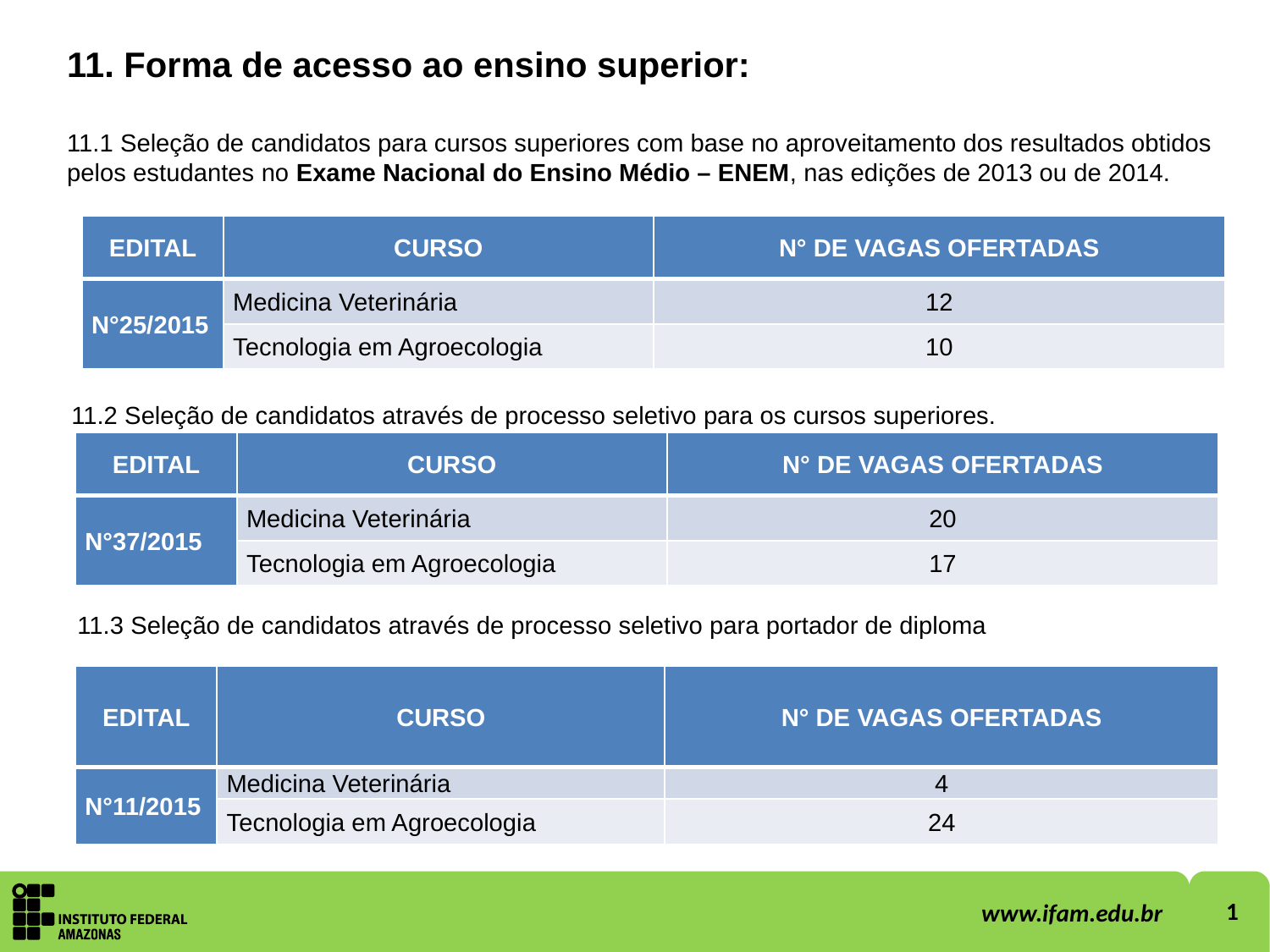

11. Forma de acesso ao ensino superior:

11.1 Seleção de candidatos para cursos superiores com base no aproveitamento dos resultados obtidos pelos estudantes no Exame Nacional do Ensino Médio – ENEM, nas edições de 2013 ou de 2014.

| EDITAL | CURSO | N° DE VAGAS OFERTADAS |
| --- | --- | --- |
| N°25/2015 | Medicina Veterinária | 12 |
|  | Tecnologia em Agroecologia | 10 |
11.2 Seleção de candidatos através de processo seletivo para os cursos superiores.
| EDITAL | CURSO | N° DE VAGAS OFERTADAS |
| --- | --- | --- |
| N°37/2015 | Medicina Veterinária | 20 |
|  | Tecnologia em Agroecologia | 17 |
11.3 Seleção de candidatos através de processo seletivo para portador de diploma
| EDITAL | CURSO | N° DE VAGAS OFERTADAS |
| --- | --- | --- |
| N°11/2015 | Medicina Veterinária | 4 |
|  | Tecnologia em Agroecologia | 24 |

1
www.ifam.edu.br